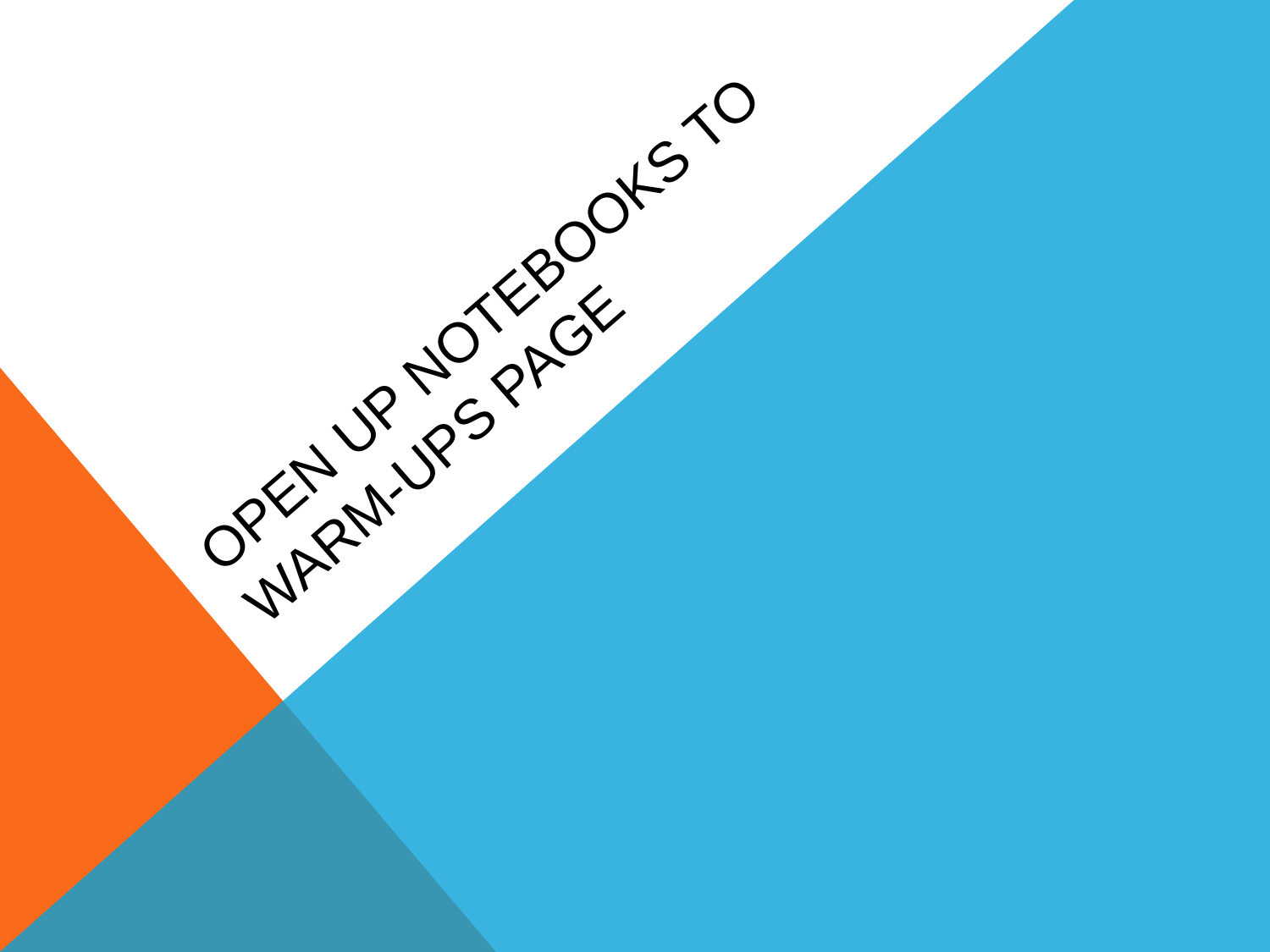

# OPEN UP NOTEBOOKS TO WARM-UPS PAGE